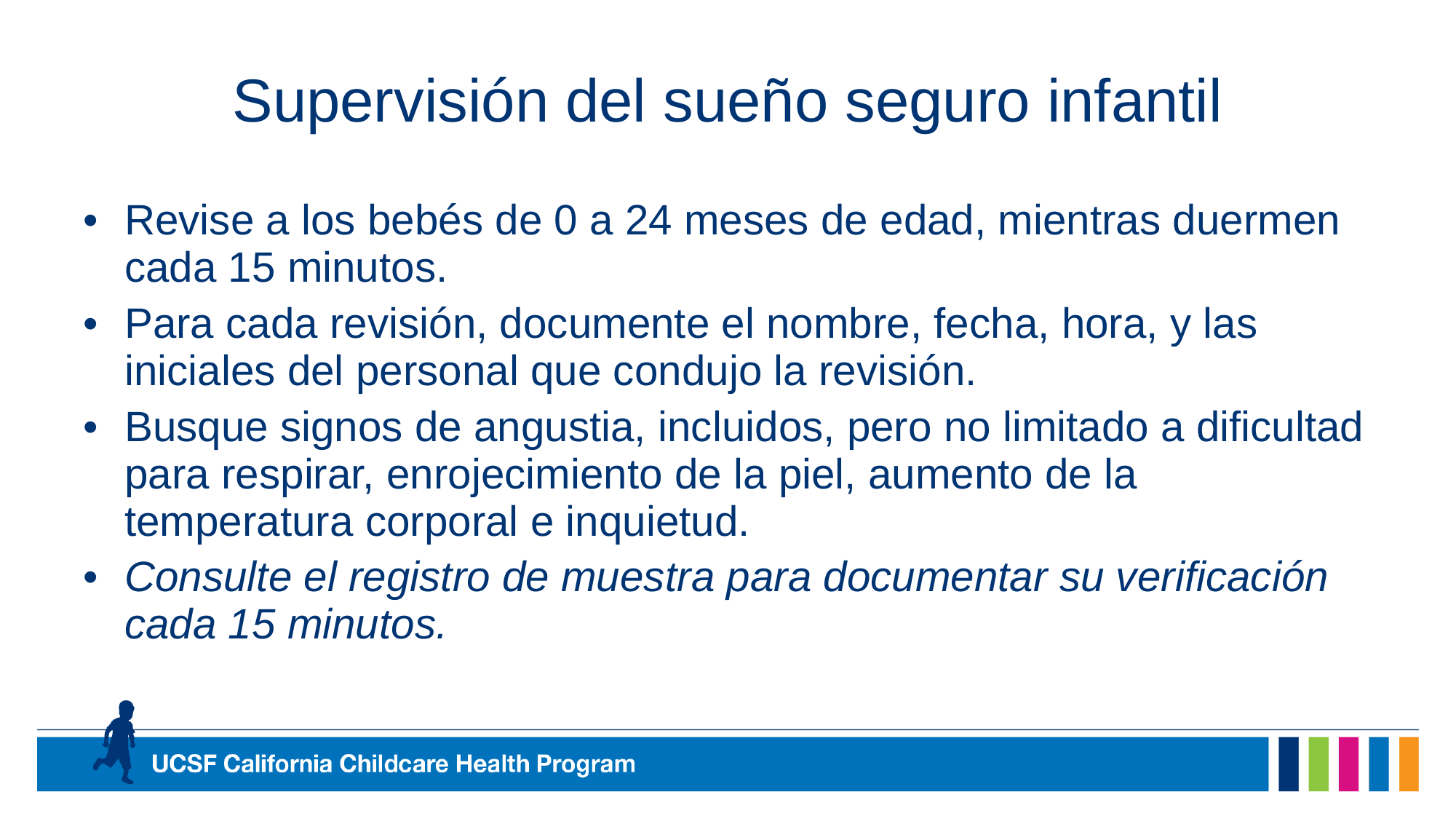

# Supervisión del sueño seguro infantil
Revise a los bebés de 0 a 24 meses de edad, mientras duermen cada 15 minutos.
Para cada revisión, documente el nombre, fecha, hora, y las iniciales del personal que condujo la revisión.
Busque signos de angustia, incluidos, pero no limitado a dificultad para respirar, enrojecimiento de la piel, aumento de la temperatura corporal e inquietud.
Consulte el registro de muestra para documentar su verificación cada 15 minutos.